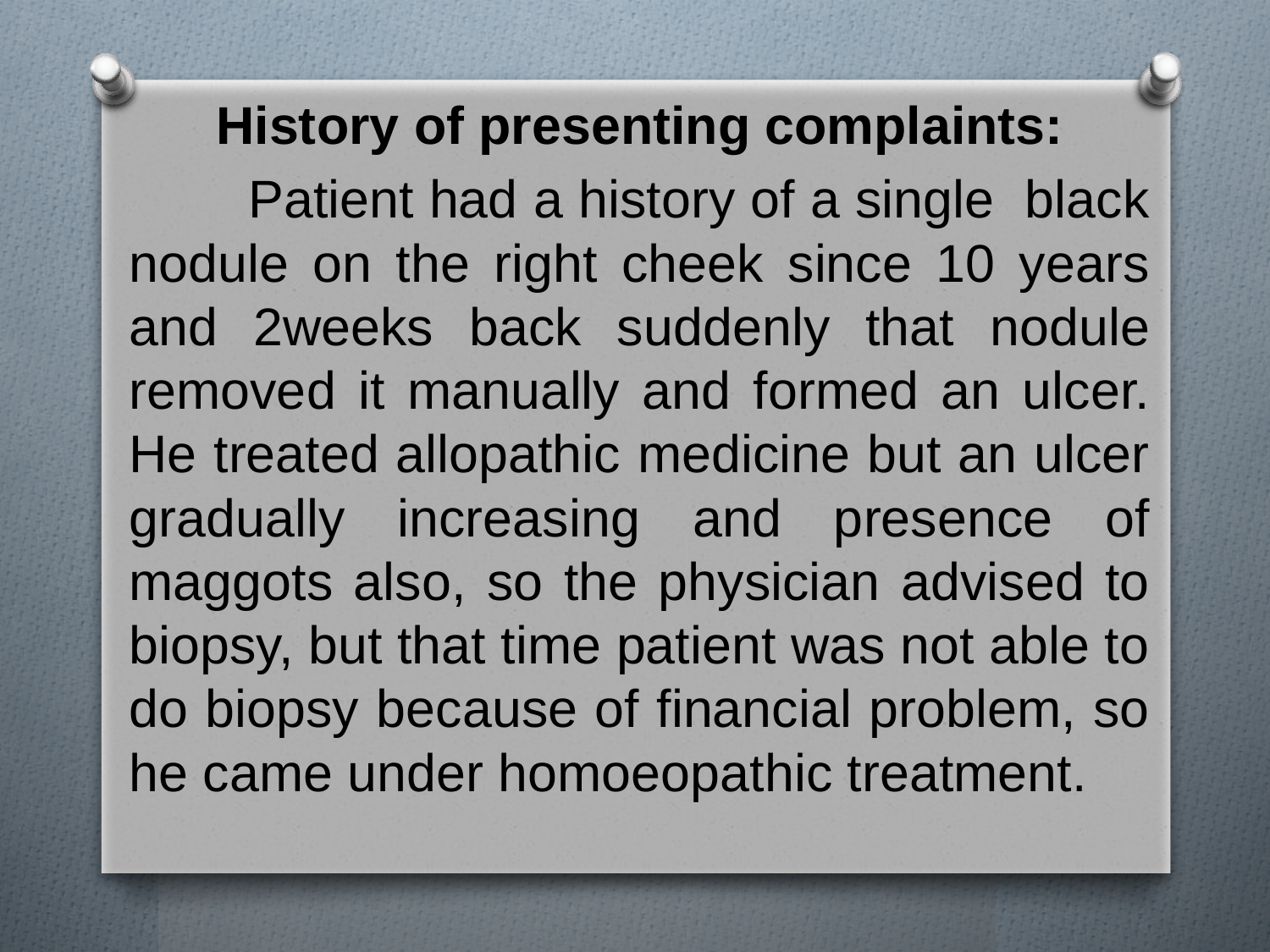

History of presenting complaints:
	Patient had a history of a single  black nodule on the right cheek since 10 years and 2weeks back suddenly that nodule removed it manually and formed an ulcer. He treated allopathic medicine but an ulcer gradually increasing and presence of maggots also, so the physician advised to biopsy, but that time patient was not able to do biopsy because of financial problem, so he came under homoeopathic treatment.